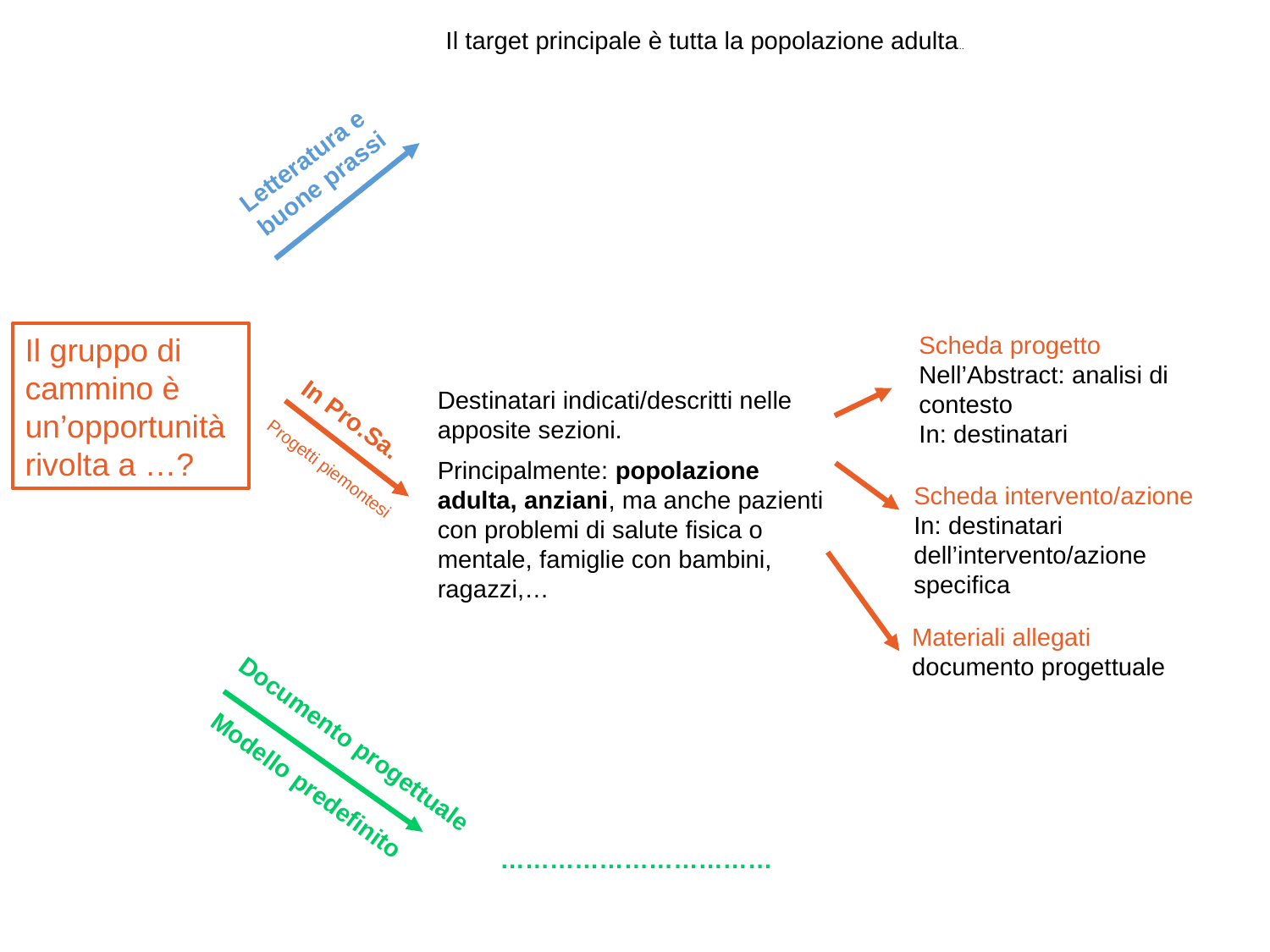

Il target principale è tutta la popolazione adulta..
Letteratura e buone prassi
Il gruppo di cammino è un’opportunità rivolta a …?
Scheda progetto
Nell’Abstract: analisi di contesto
In: destinatari
Destinatari indicati/descritti nelle apposite sezioni.

Principalmente: popolazione adulta, anziani, ma anche pazienti con problemi di salute fisica o mentale, famiglie con bambini, ragazzi,…
In Pro.Sa.
Progetti piemontesi
Scheda intervento/azione
In: destinatari dell’intervento/azione specifica
Materiali allegati documento progettuale
Documento progettuale
Modello predefinito
……………………………